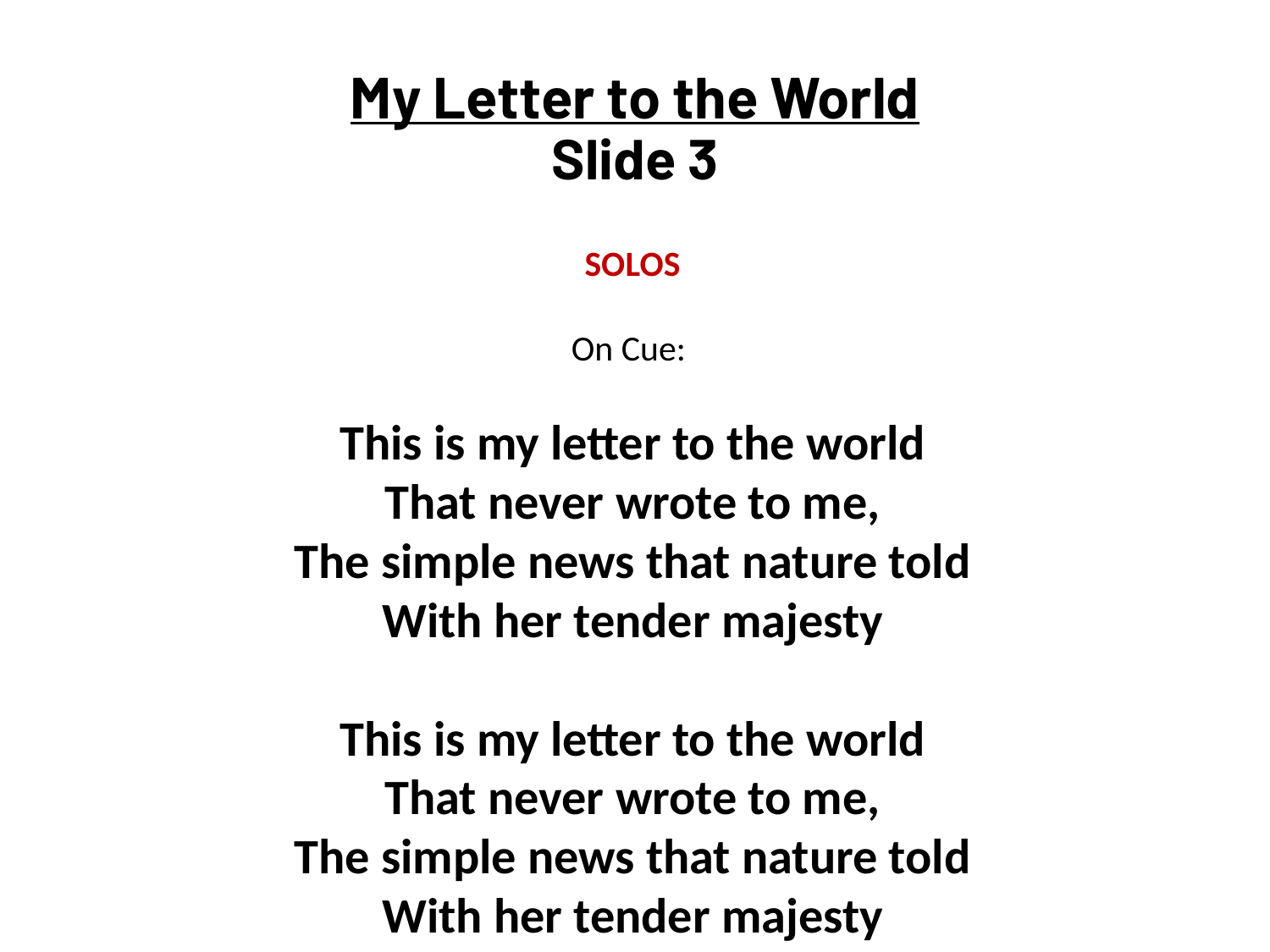

# My Letter to the World Slide 3

SOLOS

On Cue:

This is my letter to the world
That never wrote to me,
The simple news that nature told
With her tender majesty

This is my letter to the world
That never wrote to me,
The simple news that nature told
With her tender majesty